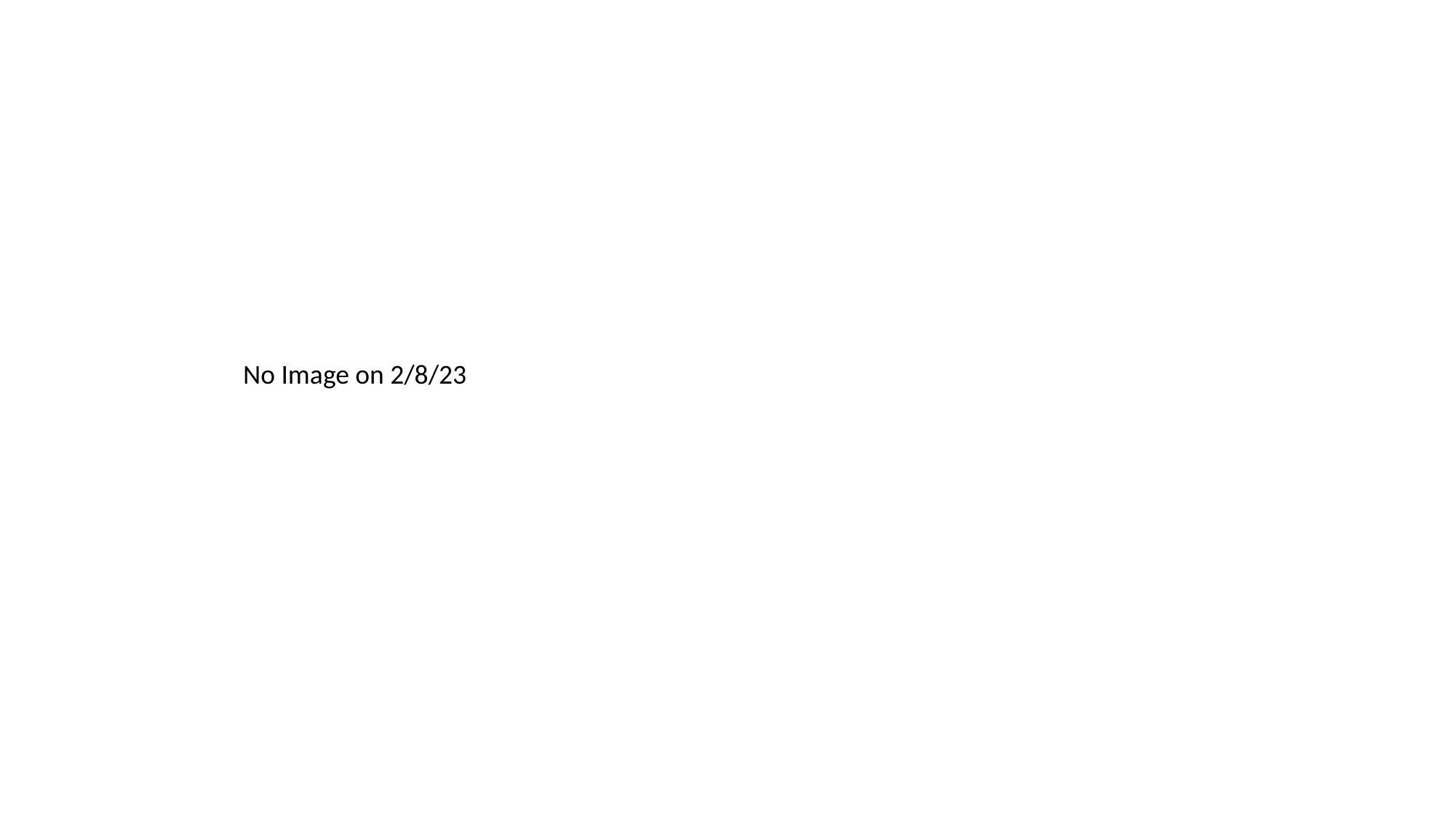

# WWD06 – Diamond Interchange
No Image on 2/8/23